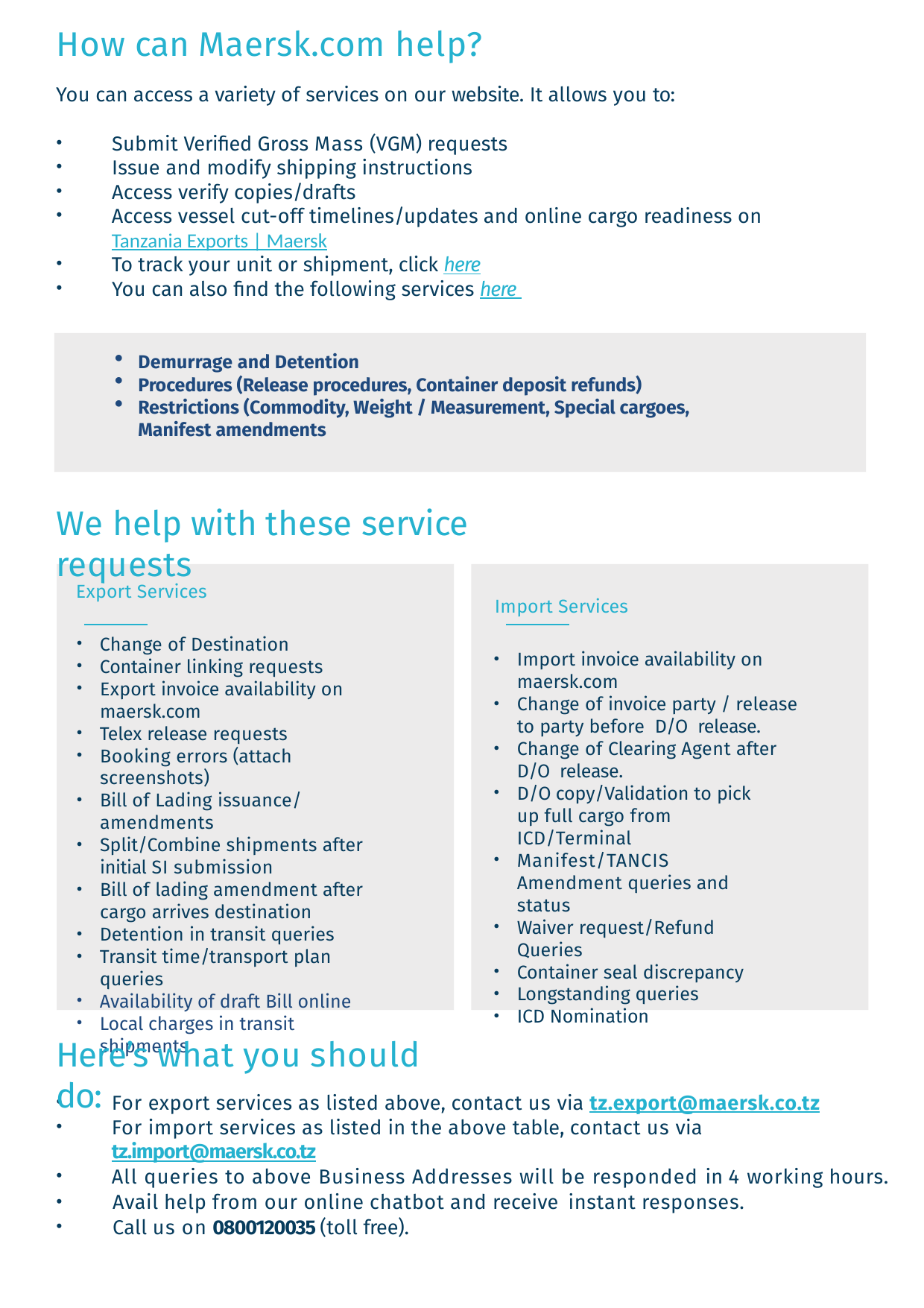

How can Maersk.com help?
You can access a variety of services on our website. It allows you to:

Submit Verified Gross Mass (VGM) requests
Issue and modify shipping instructions
Access verify copies/drafts
Access vessel cut-off timelines/updates and online cargo readiness on  Tanzania Exports | Maersk
To track your unit or shipment, click here
You can also find the following services here

Demurrage and Detention
Procedures (Release procedures, Container deposit refunds)
Restrictions (Commodity, Weight / Measurement, Special cargoes, Manifest amendments

We help with these service requests

Export Services

Change of Destination
Container linking requests
Export invoice availability on  maersk.com
Telex release requests
Booking errors (attach screenshots)
Bill of Lading issuance/ amendments
Split/Combine shipments after  initial SI submission
Bill of lading amendment after  cargo arrives destination
Detention in transit queries
Transit time/transport plan queries
Availability of draft Bill online
Local charges in transit shipments

Import Services

Import invoice availability on  maersk.com
Change of invoice party / release to party before  D/O  release.
Change of Clearing Agent after D/O  release.
D/O copy/Validation to pick up full cargo from ICD/Terminal
Manifest/TANCIS Amendment queries and status
Waiver request/Refund Queries
Container seal discrepancy
Longstanding queries
ICD Nomination

Here’s what you should do:
For export services as listed above, contact us via tz.export@maersk.co.tz
For import services as listed in the above table, contact us via tz.import@maersk.co.tz
All queries to above Business Addresses will be responded in 4 working hours.
Avail help from our online chatbot and receive instant responses.
Call us on 0800120035 (toll free).
ALL THE WAY
© 2022 A.P. Moller – Maersk